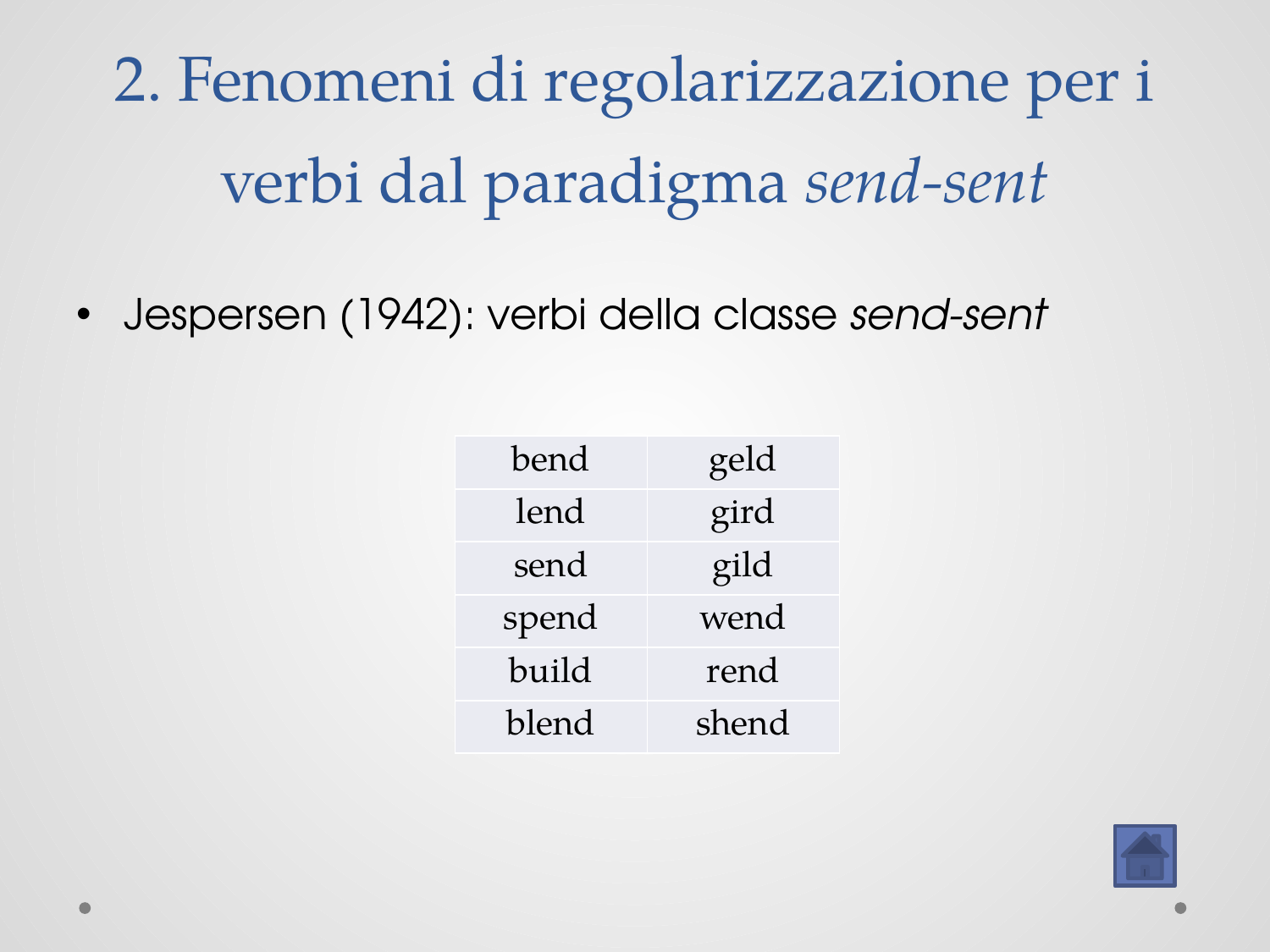

# 2. Fenomeni di regolarizzazione per i verbi dal paradigma send-sent

Jespersen (1942): verbi della classe send-sent
| bend | geld |
| --- | --- |
| lend | gird |
| send | gild |
| spend | wend |
| build | rend |
| blend | shend |